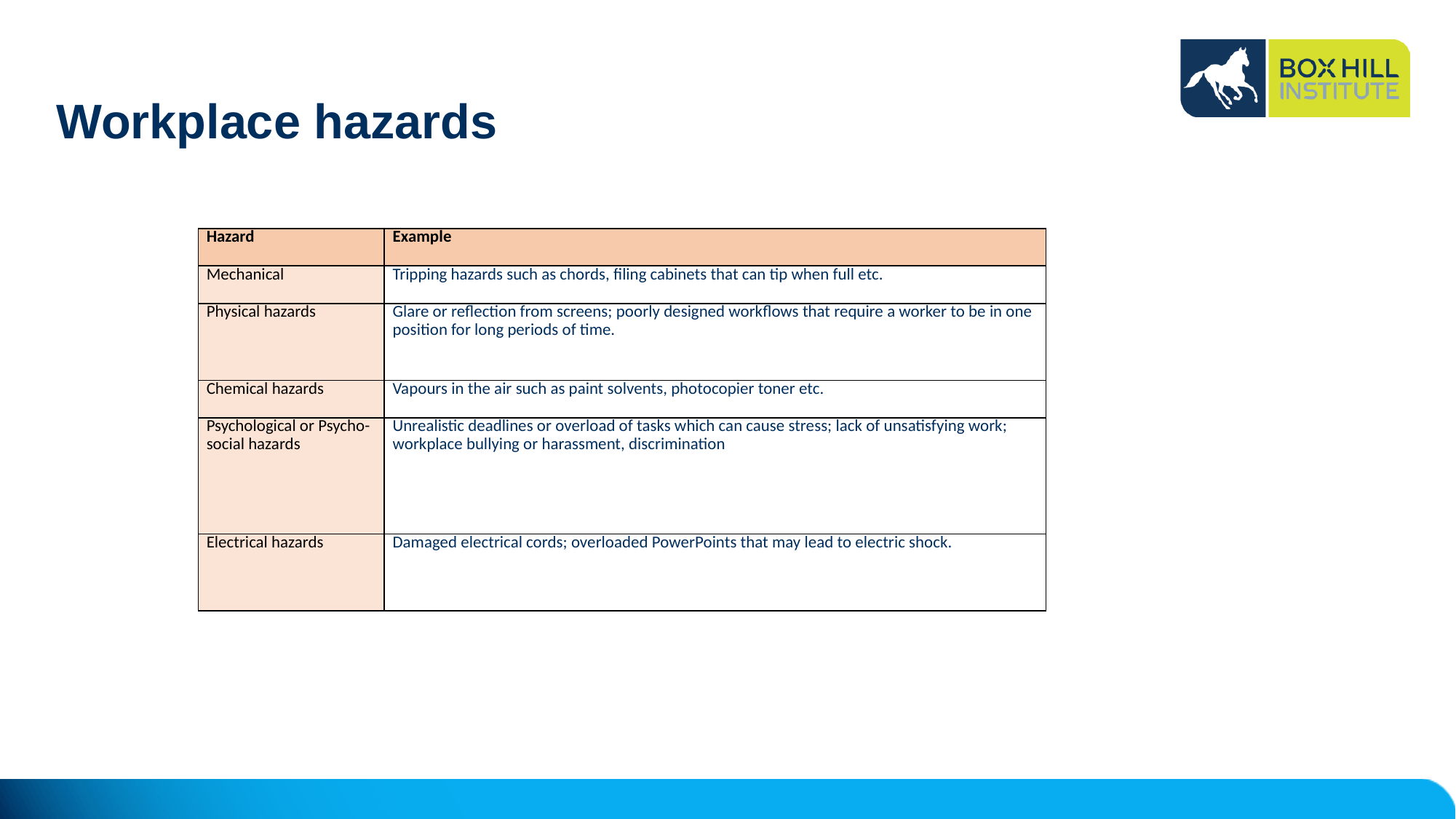

# Workplace hazards
| Hazard | Example |
| --- | --- |
| Mechanical | Tripping hazards such as chords, filing cabinets that can tip when full etc. |
| Physical hazards | Glare or reflection from screens; poorly designed workflows that require a worker to be in one position for long periods of time. |
| Chemical hazards | Vapours in the air such as paint solvents, photocopier toner etc. |
| Psychological or Psycho-social hazards | Unrealistic deadlines or overload of tasks which can cause stress; lack of unsatisfying work; workplace bullying or harassment, discrimination |
| Electrical hazards | Damaged electrical cords; overloaded PowerPoints that may lead to electric shock. |